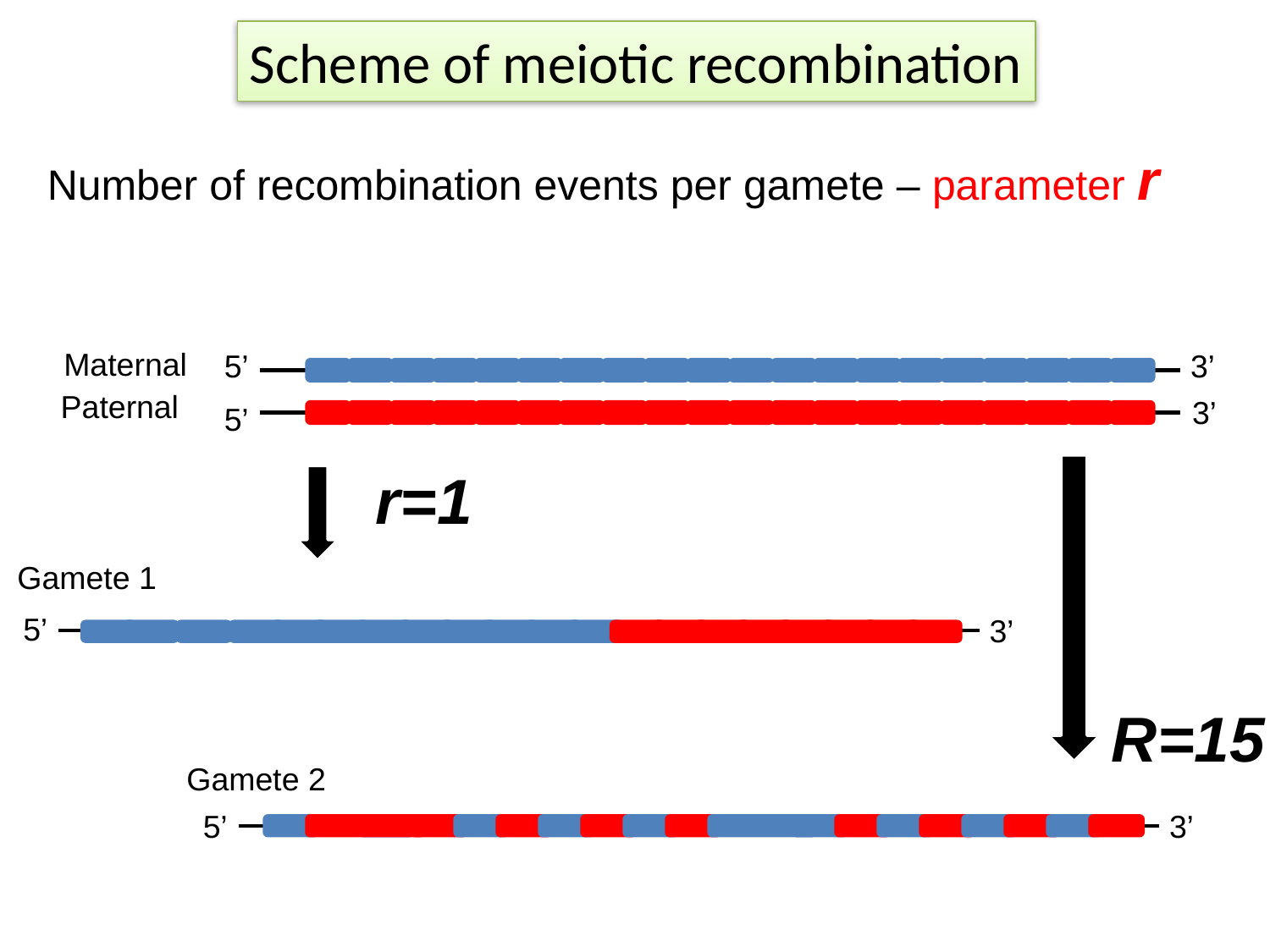

Scheme of meiotic recombination
Number of recombination events per gamete – parameter r
Maternal
5’
3’

Paternal
3’
5’

r=1

Gamete 1
5’
3’

R=15
Gamete 2
5’
3’